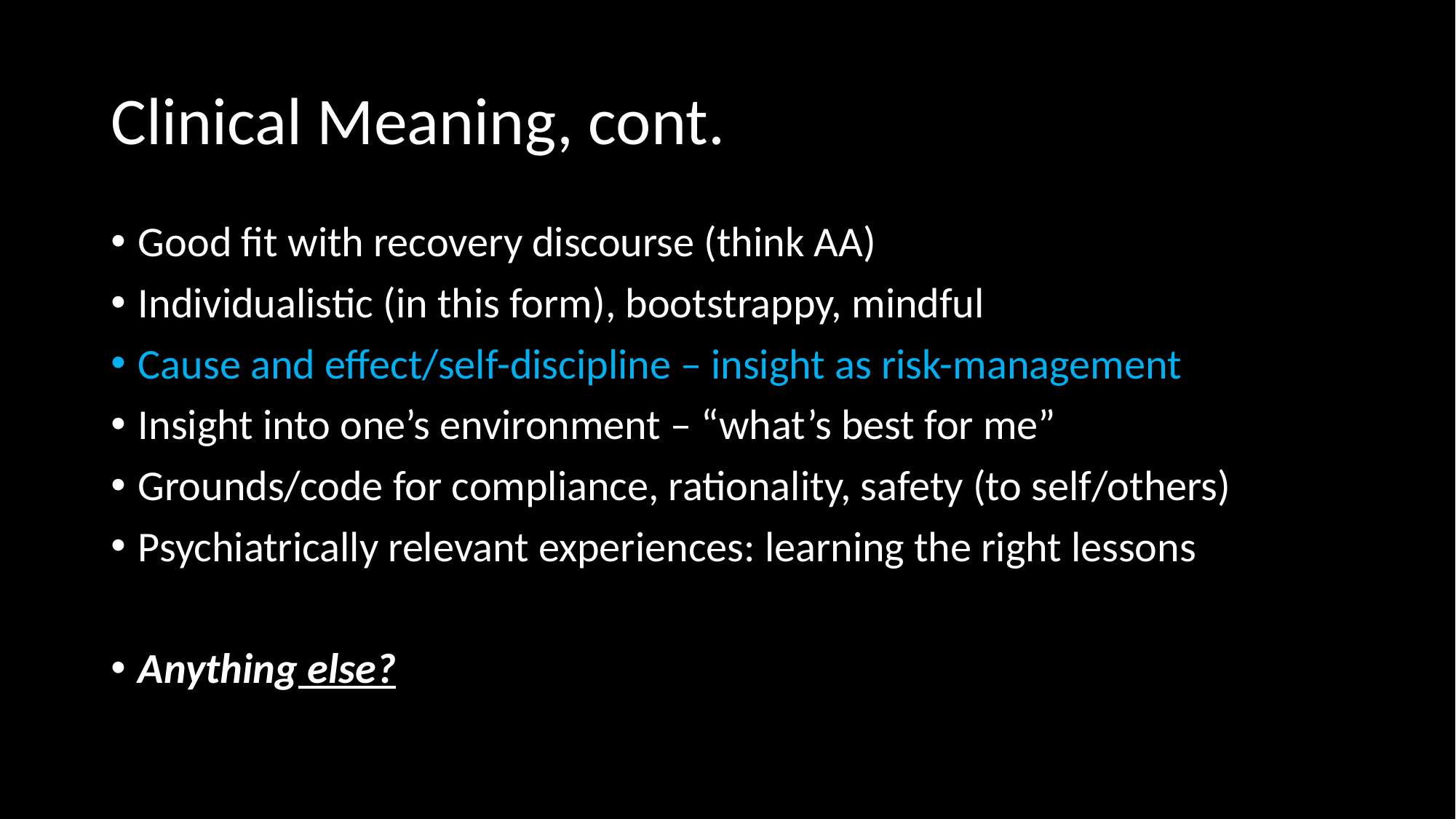

# Clinical Meaning, cont.
Good fit with recovery discourse (think AA)
Individualistic (in this form), bootstrappy, mindful
Cause and effect/self-discipline – insight as risk-management
Insight into one’s environment – “what’s best for me”
Grounds/code for compliance, rationality, safety (to self/others)
Psychiatrically relevant experiences: learning the right lessons

Anything else?